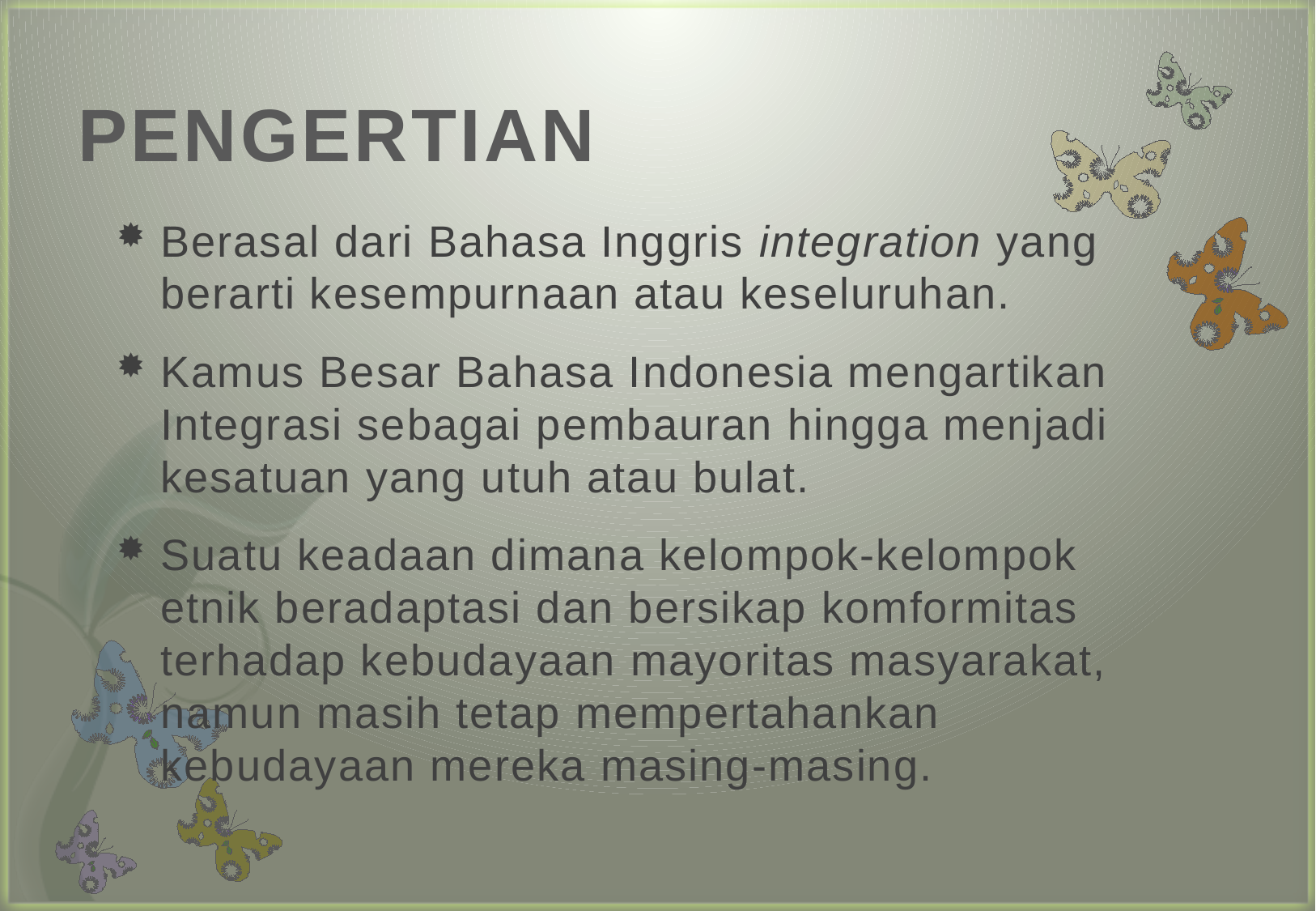

# PENGERTIAN
Berasal dari Bahasa Inggris integration yang berarti kesempurnaan atau keseluruhan.
Kamus Besar Bahasa Indonesia mengartikan Integrasi sebagai pembauran hingga menjadi kesatuan yang utuh atau bulat.
Suatu keadaan dimana kelompok-kelompok etnik beradaptasi dan bersikap komformitas terhadap kebudayaan mayoritas masyarakat, namun masih tetap mempertahankan kebudayaan mereka masing-masing.